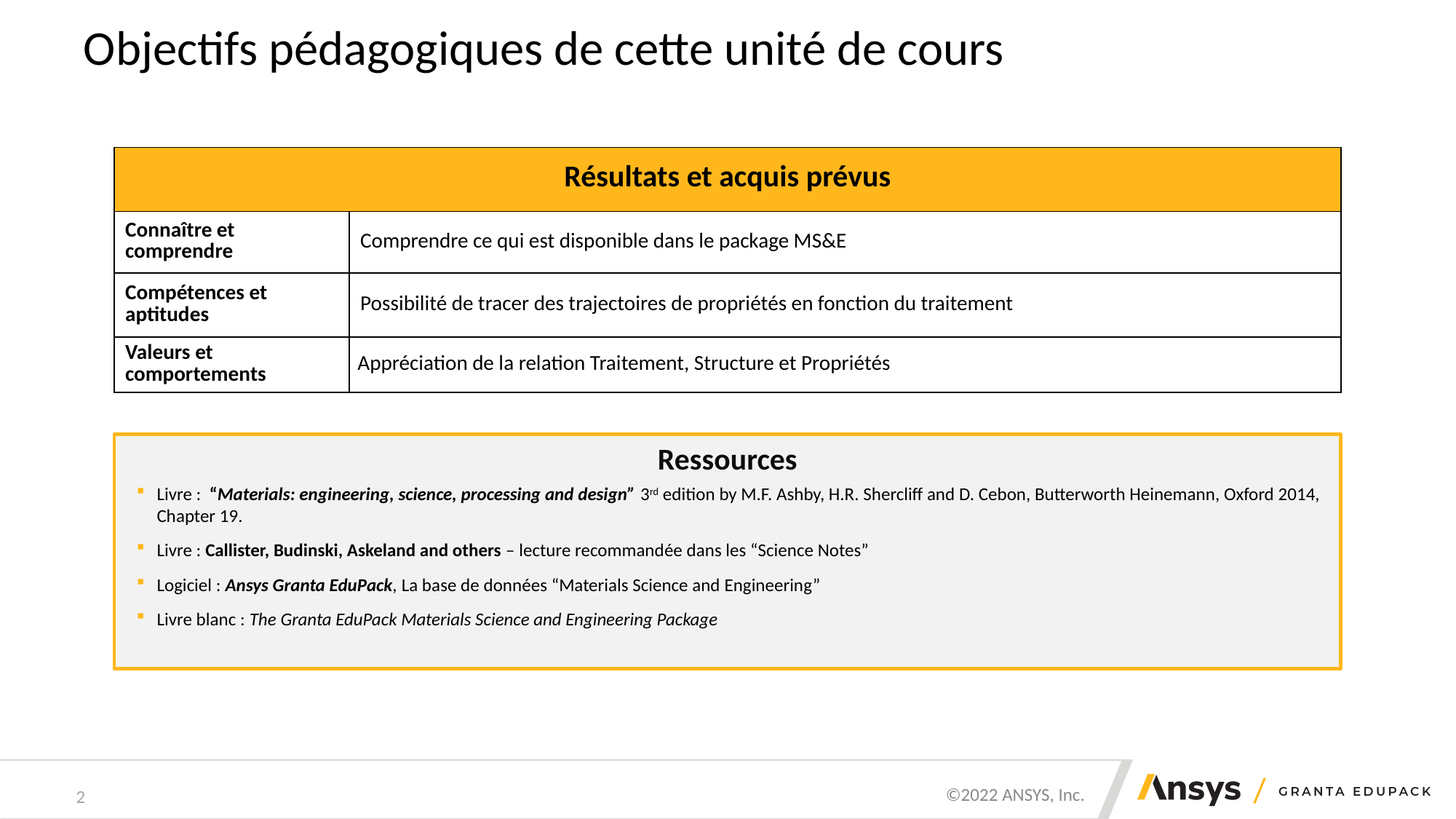

# Objectifs pédagogiques de cette unité de cours
| Résultats et acquis prévus |  |
| --- | --- |
| Connaître et comprendre | Comprendre ce qui est disponible dans le package MS&E |
| Compétences et aptitudes | Possibilité de tracer des trajectoires de propriétés en fonction du traitement |
| Valeurs et comportements | Appréciation de la relation Traitement, Structure et Propriétés |
Ressources
Livre :  “Materials: engineering, science, processing and design” 3rd edition by M.F. Ashby, H.R. Shercliff and D. Cebon, Butterworth Heinemann, Oxford 2014, Chapter 19.

Livre : Callister, Budinski, Askeland and others – lecture recommandée dans les “Science Notes”

Logiciel : Ansys Granta EduPack, La base de données “Materials Science and Engineering”

Livre blanc : The Granta EduPack Materials Science and Engineering Package

2